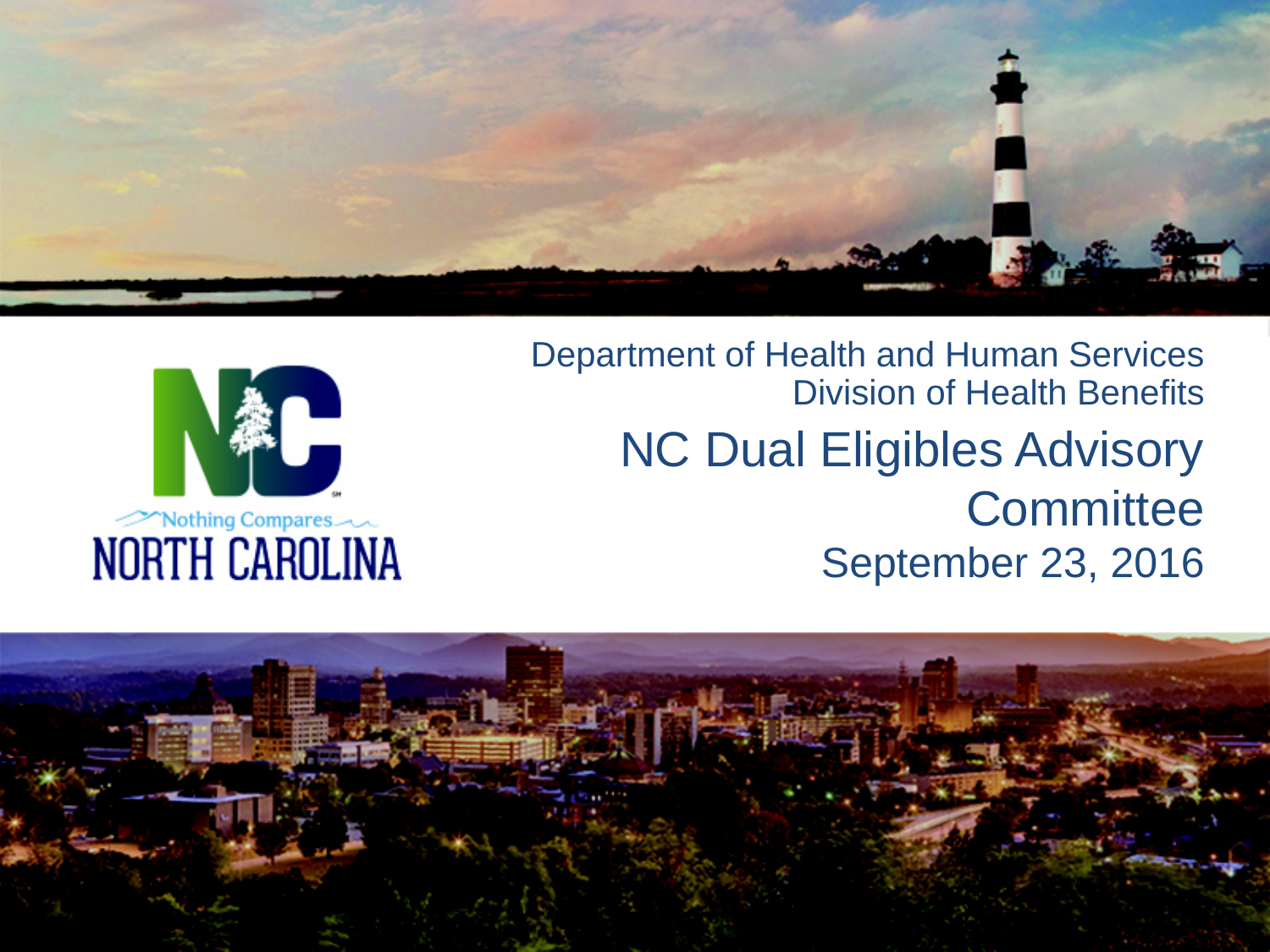

Department of Health and Human Services
Division of Health Benefits
# NC Dual Eligibles Advisory Committee September 23, 2016